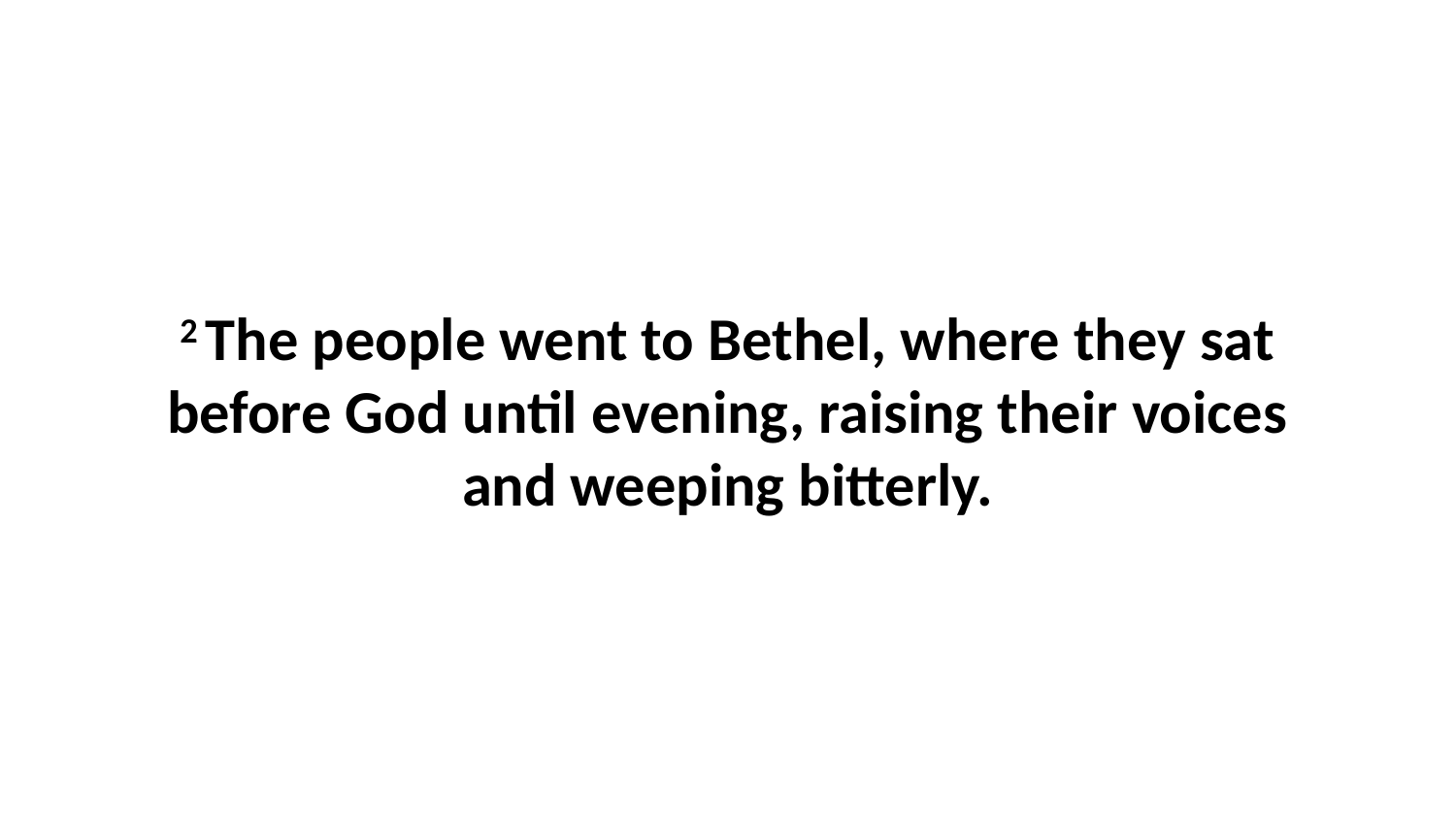

2 The people went to Bethel, where they sat before God until evening, raising their voices and weeping bitterly.